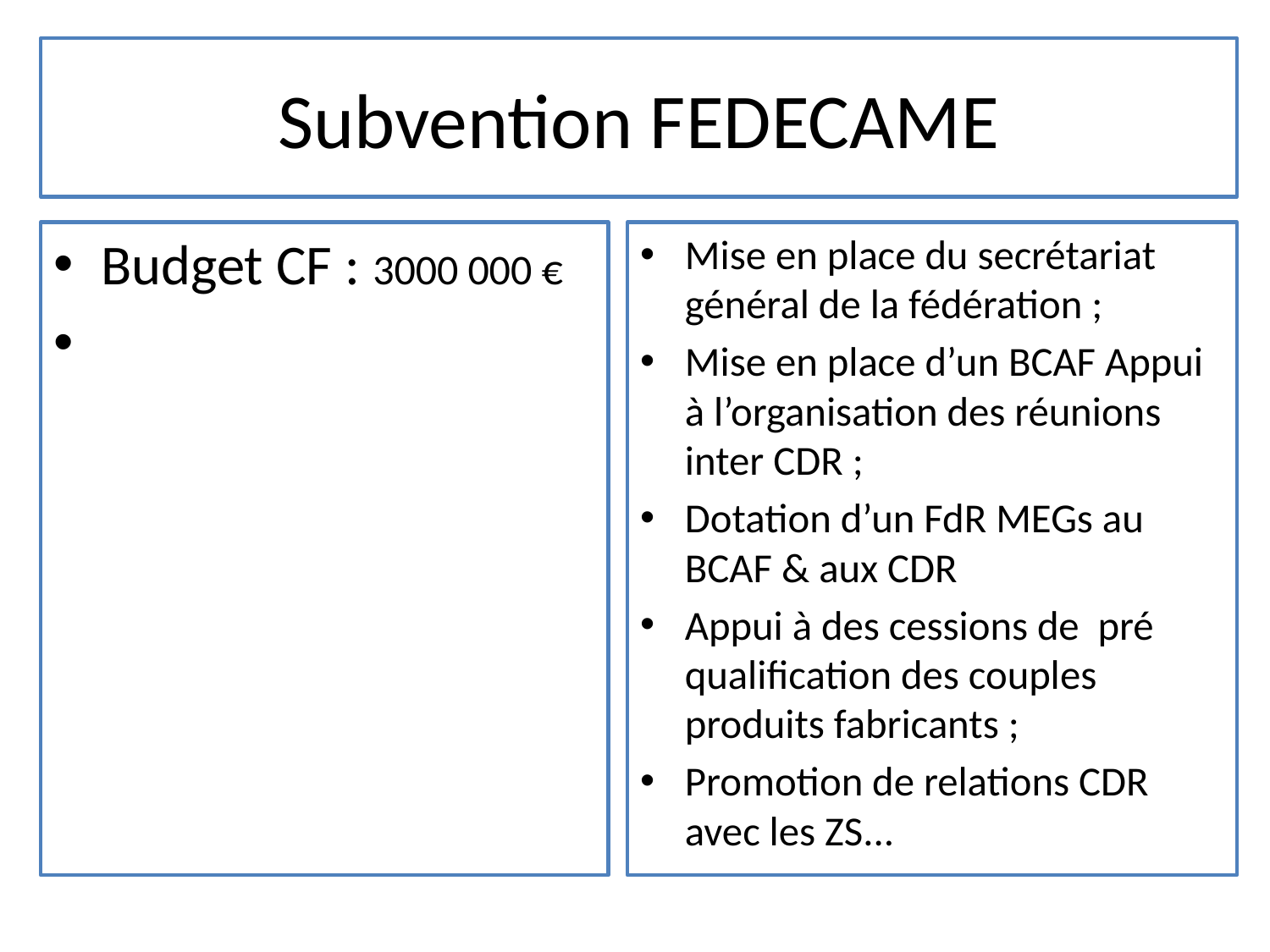

# Subvention FEDECAME
Budget CF : 3000 000 €

Mise en place du secrétariat général de la fédération ;
Mise en place d’un BCAF Appui à l’organisation des réunions inter CDR ;
Dotation d’un FdR MEGs au BCAF & aux CDR
Appui à des cessions de  pré qualification des couples produits fabricants ;
Promotion de relations CDR avec les ZS...